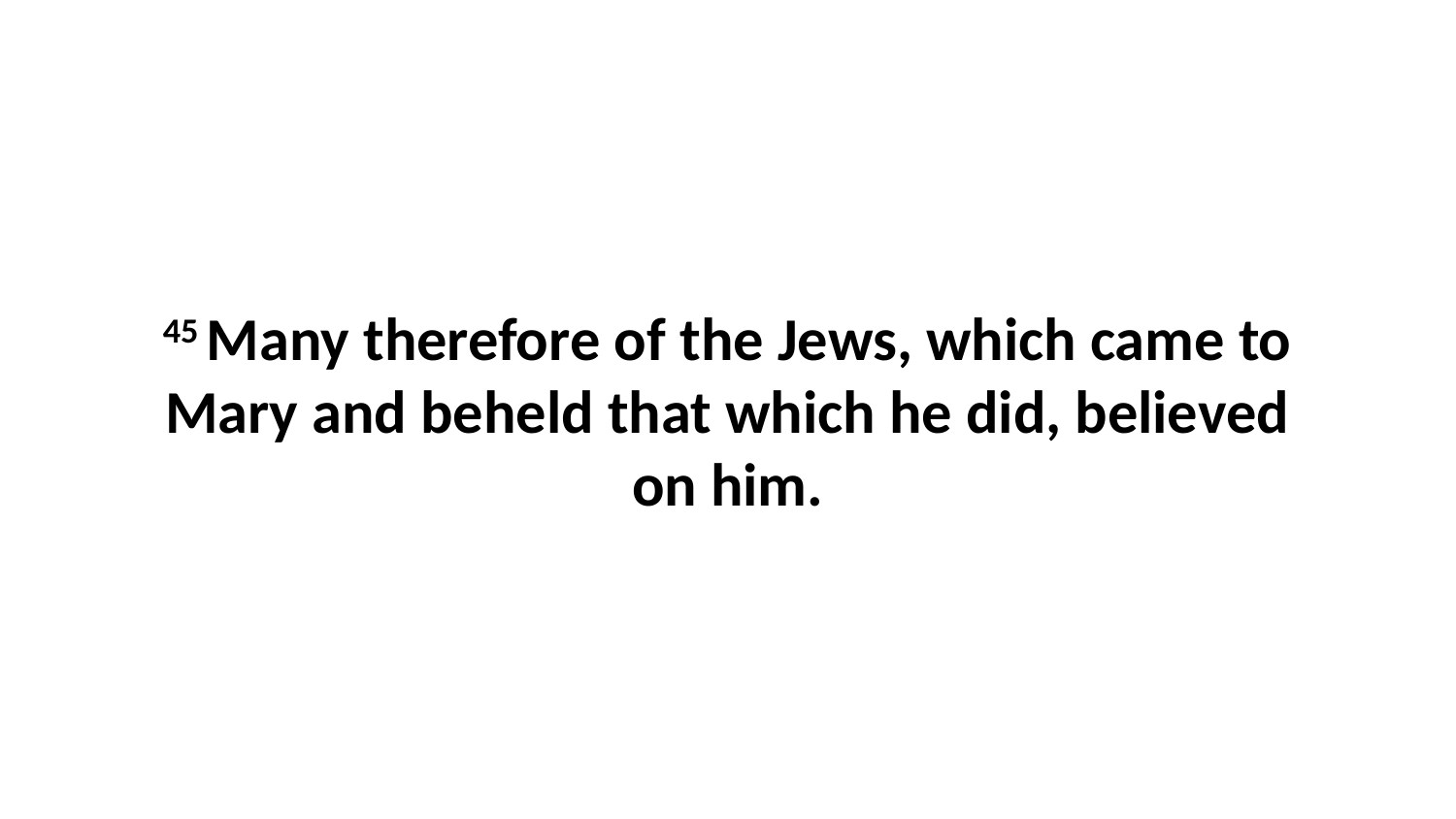

45 Many therefore of the Jews, which came to Mary and beheld that which he did, believed on him.